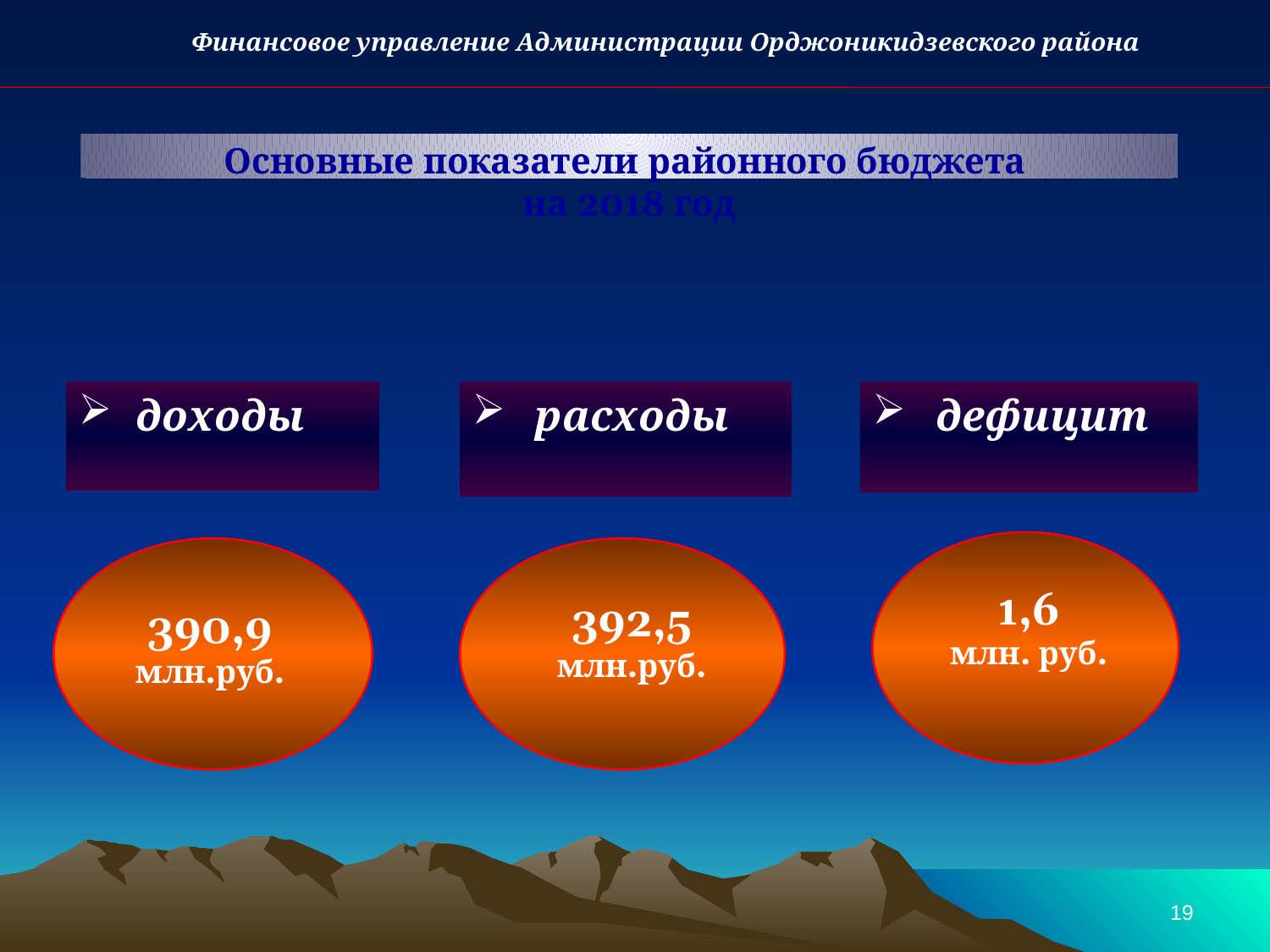

Финансовое управление Администрации Орджоникидзевского района

Основные показатели районного бюджета
на 2018 год

  доходы

расходы

дефицит

1,6
млн. руб.
392,5
млн.руб.
390,9
млн.руб.
19